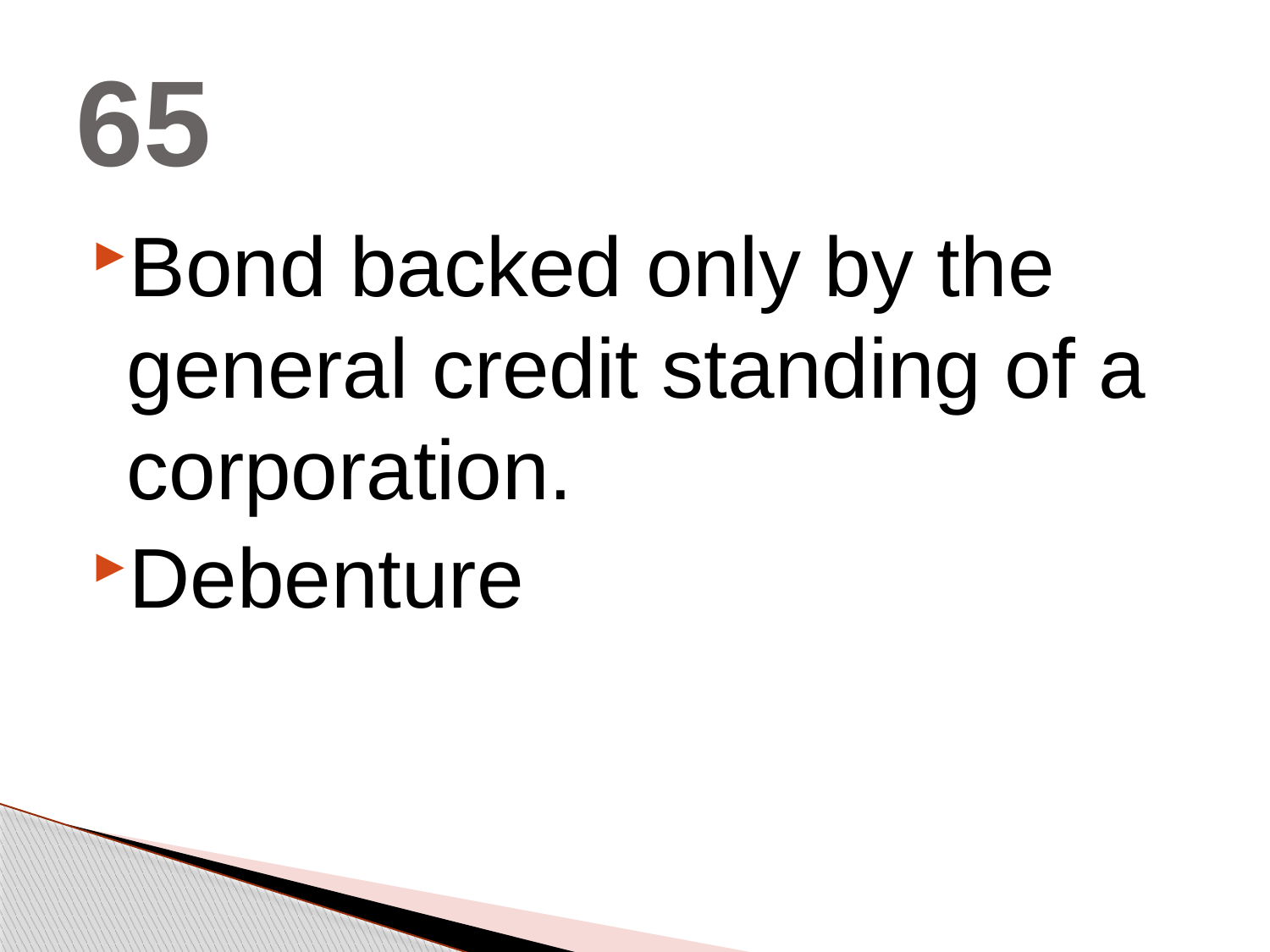

# 65
Bond backed only by the general credit standing of a corporation.
Debenture